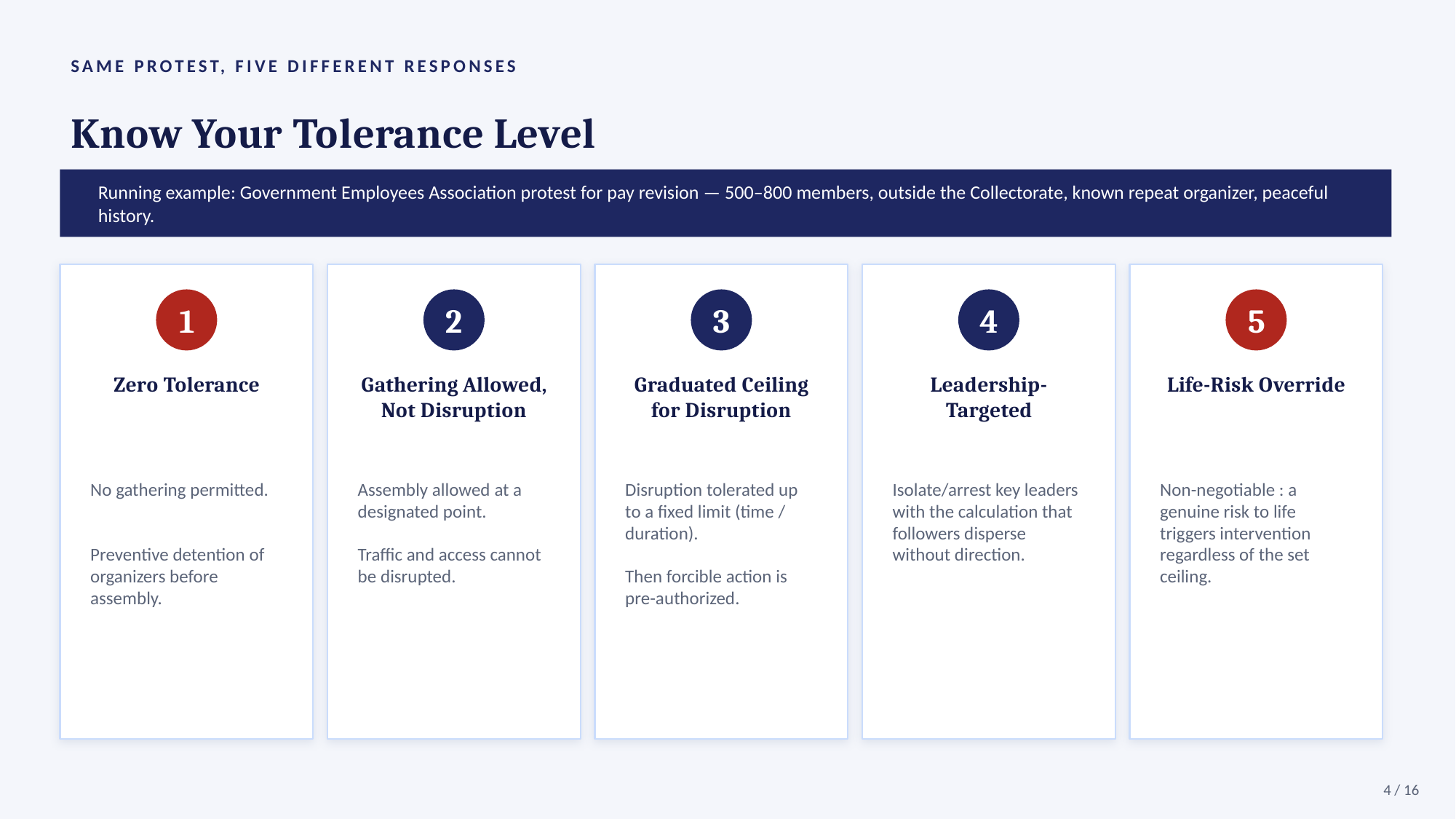

SAME PROTEST, FIVE DIFFERENT RESPONSES
Know Your Tolerance Level

Running example: Government Employees Association protest for pay revision — 500–800 members, outside the Collectorate, known repeat organizer, peaceful history.

1

2

3

4

5
Zero Tolerance
Gathering Allowed, Not Disruption
Graduated Ceiling for Disruption
Leadership-Targeted
Life-Risk Override

No gathering permitted.

Preventive detention of organizers before assembly.

Assembly allowed at a designated point.

Traffic and access cannot be disrupted.

Disruption tolerated up to a fixed limit (time / duration).

Then forcible action is pre-authorized.

Isolate/arrest key leaders with the calculation that followers disperse without direction.

Non-negotiable : a genuine risk to life triggers intervention regardless of the set ceiling.
4 / 16